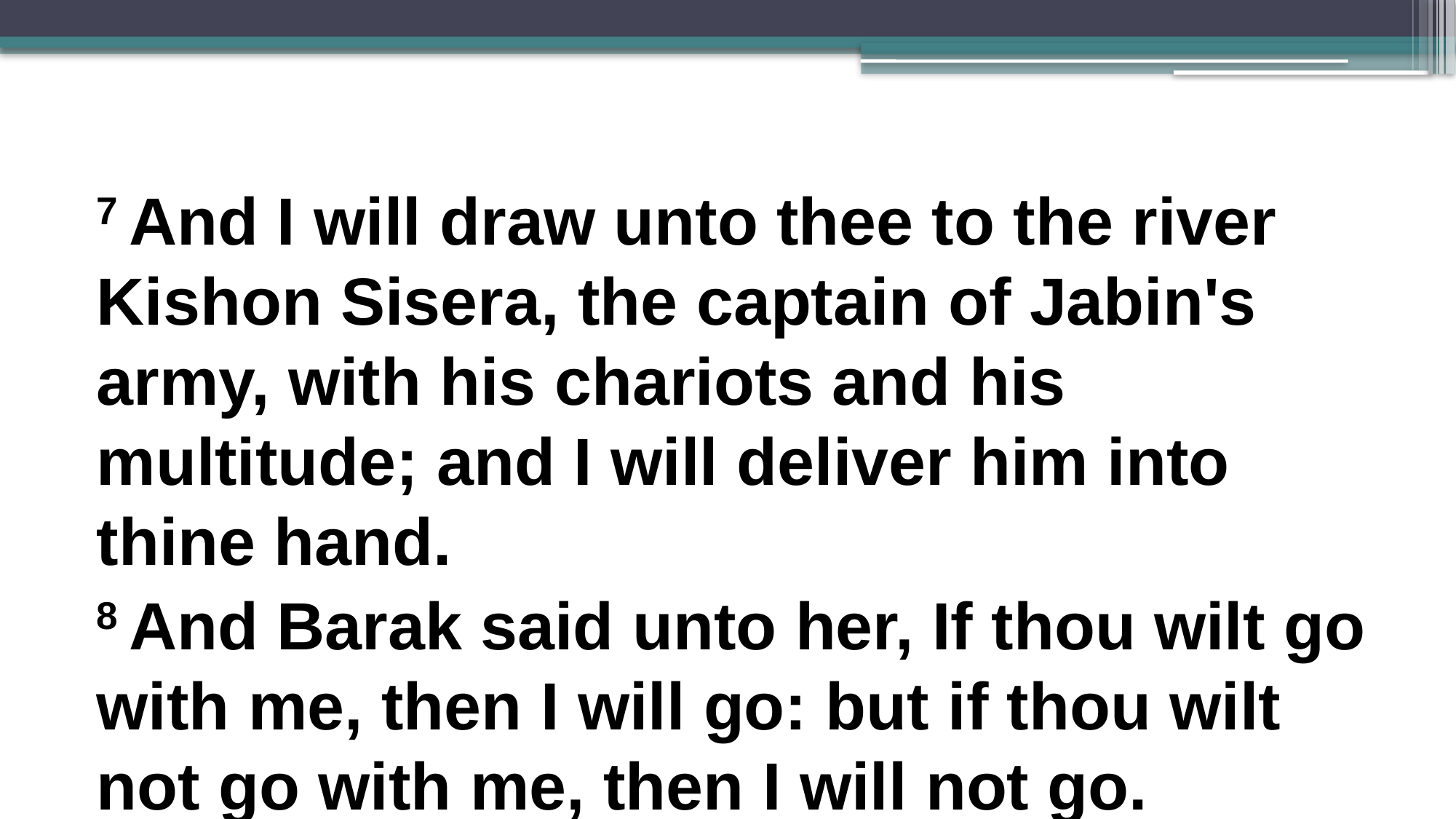

7 And I will draw unto thee to the river Kishon Sisera, the captain of Jabin's army, with his chariots and his multitude; and I will deliver him into thine hand.
8 And Barak said unto her, If thou wilt go with me, then I will go: but if thou wilt not go with me, then I will not go.